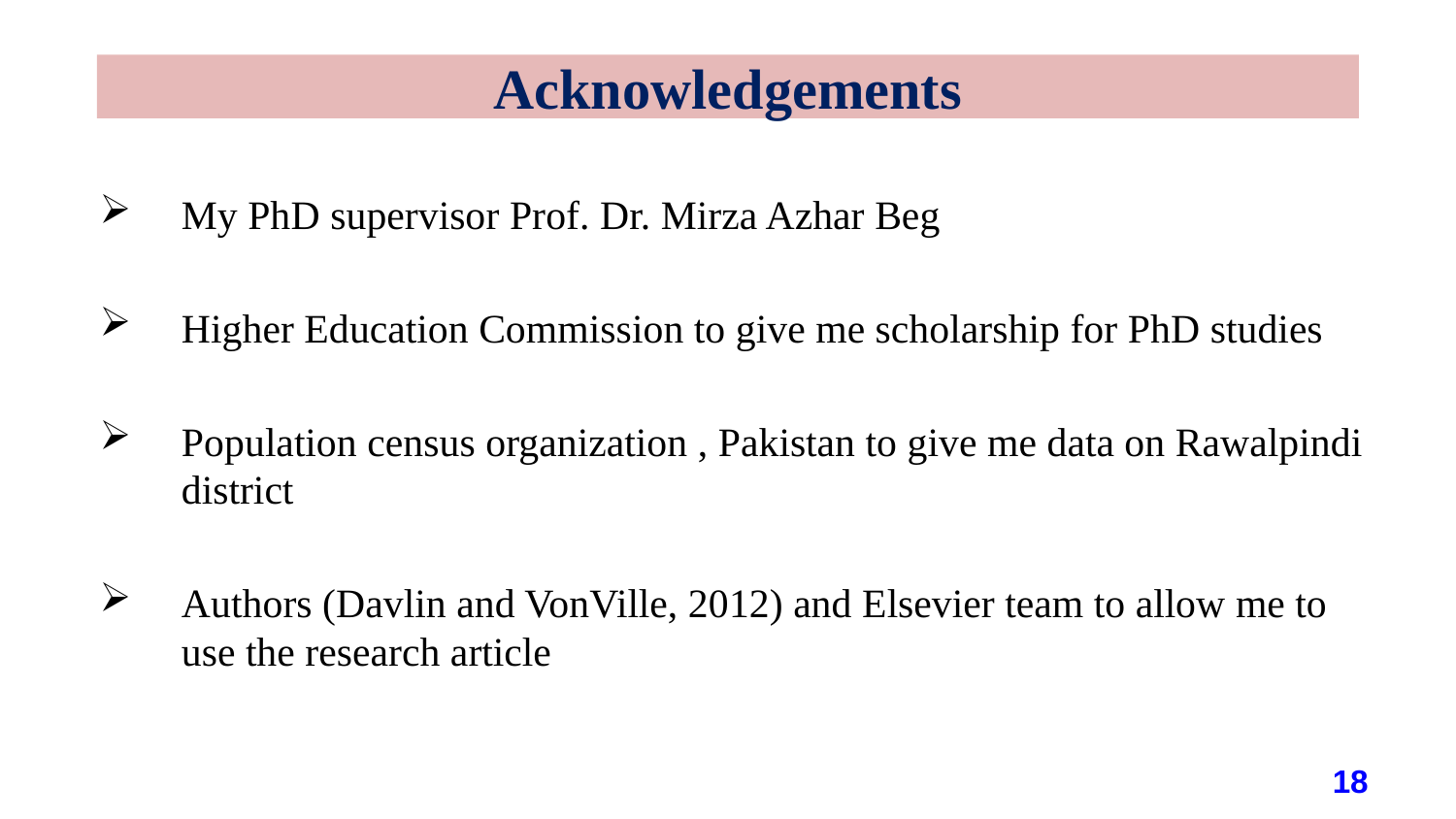

Acknowledgements
My PhD supervisor Prof. Dr. Mirza Azhar Beg

Higher Education Commission to give me scholarship for PhD studies

Population census organization , Pakistan to give me data on Rawalpindi district

Authors (Davlin and VonVille, 2012) and Elsevier team to allow me to use the research article

18